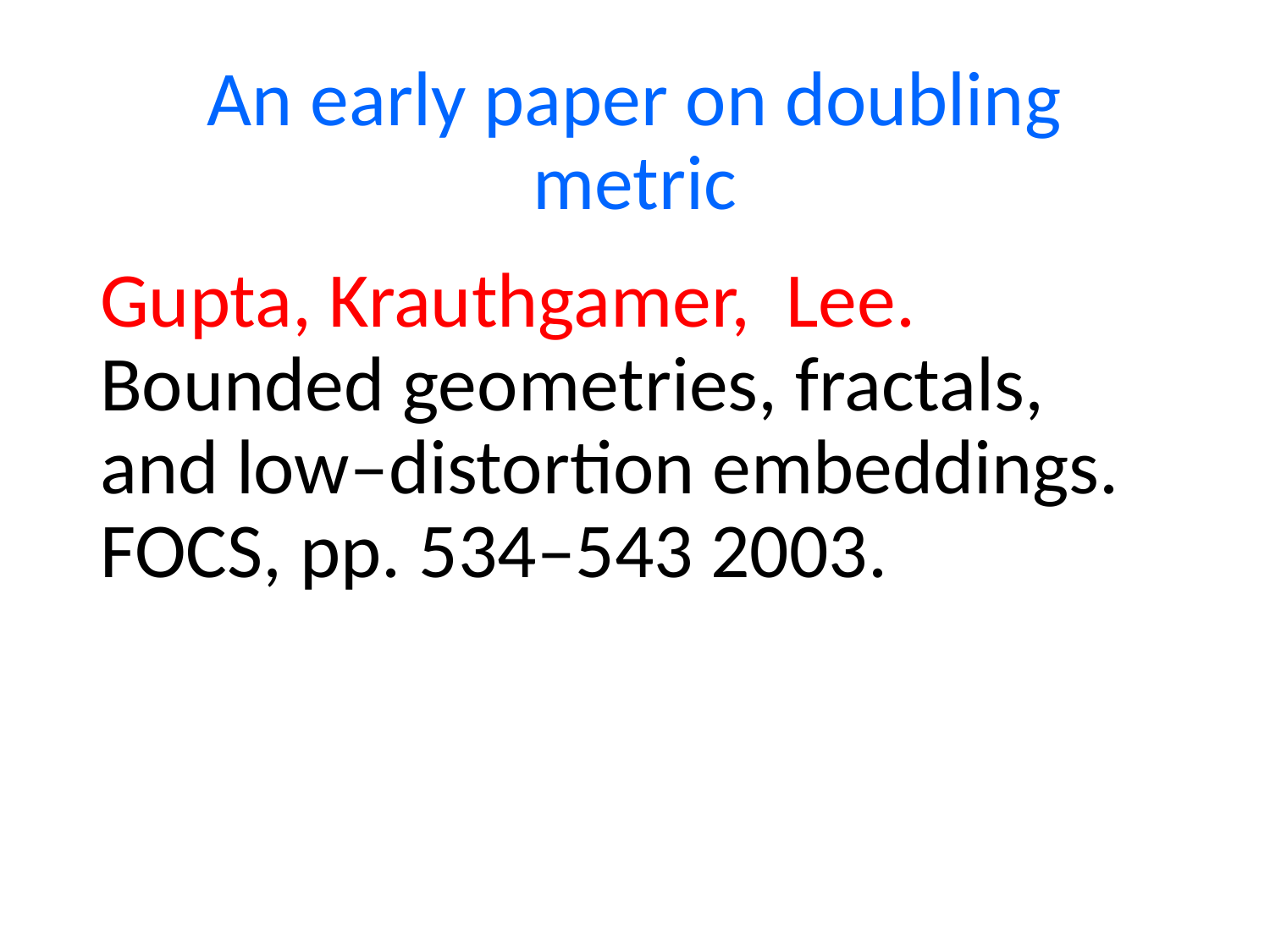

# An early paper on doubling metric
Gupta, Krauthgamer,  Lee.  Bounded geometries, fractals, and low–distortion embeddings.  FOCS, pp. 534–543 2003.